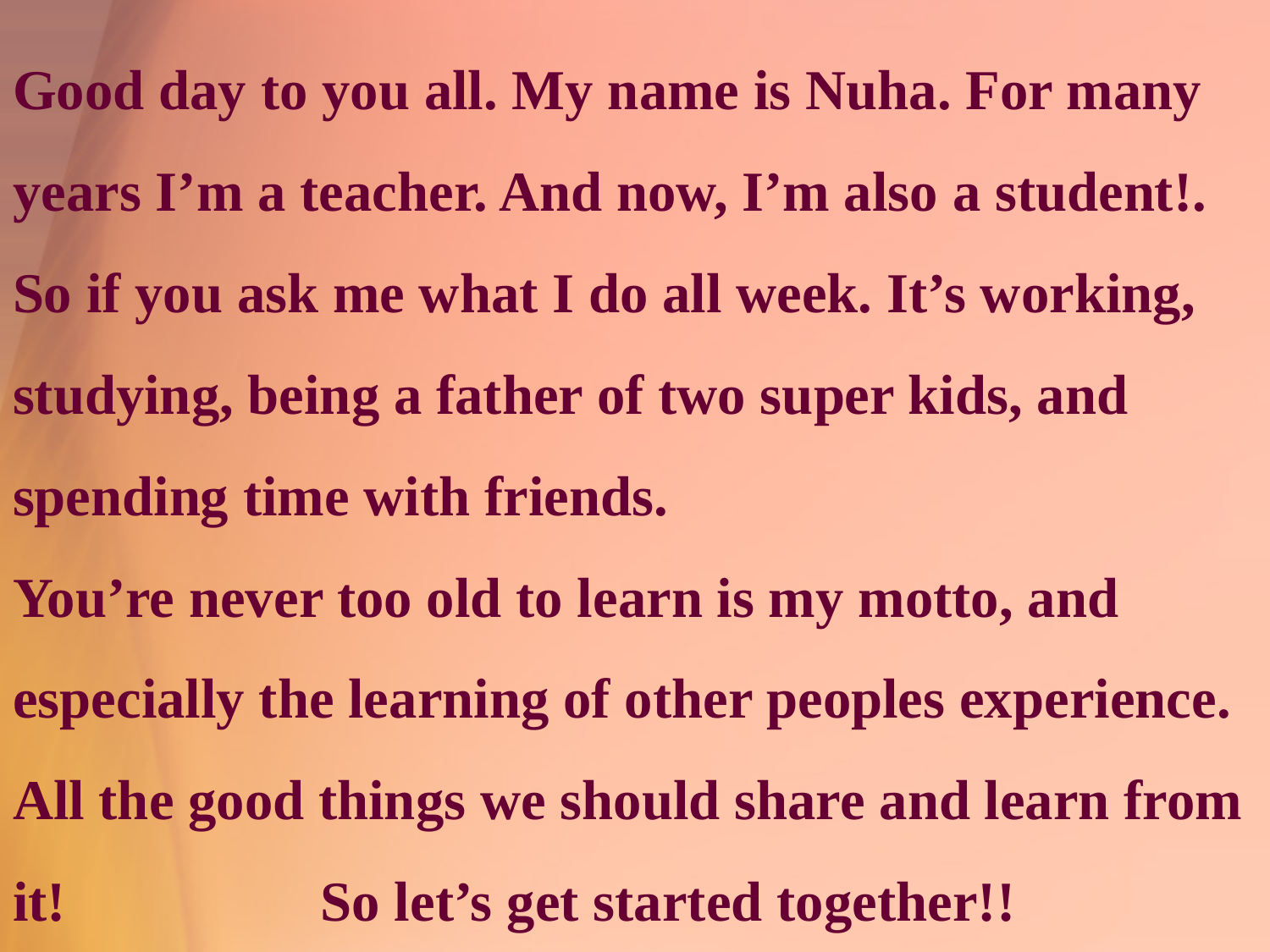

# Good day to you all. My name is Nuha. For many years I’m a teacher. And now, I’m also a student!. So if you ask me what I do all week. It’s working, studying, being a father of two super kids, and spending time with friends. You’re never too old to learn is my motto, and especially the learning of other peoples experience. All the good things we should share and learn from it!                  So let’s get started together!!